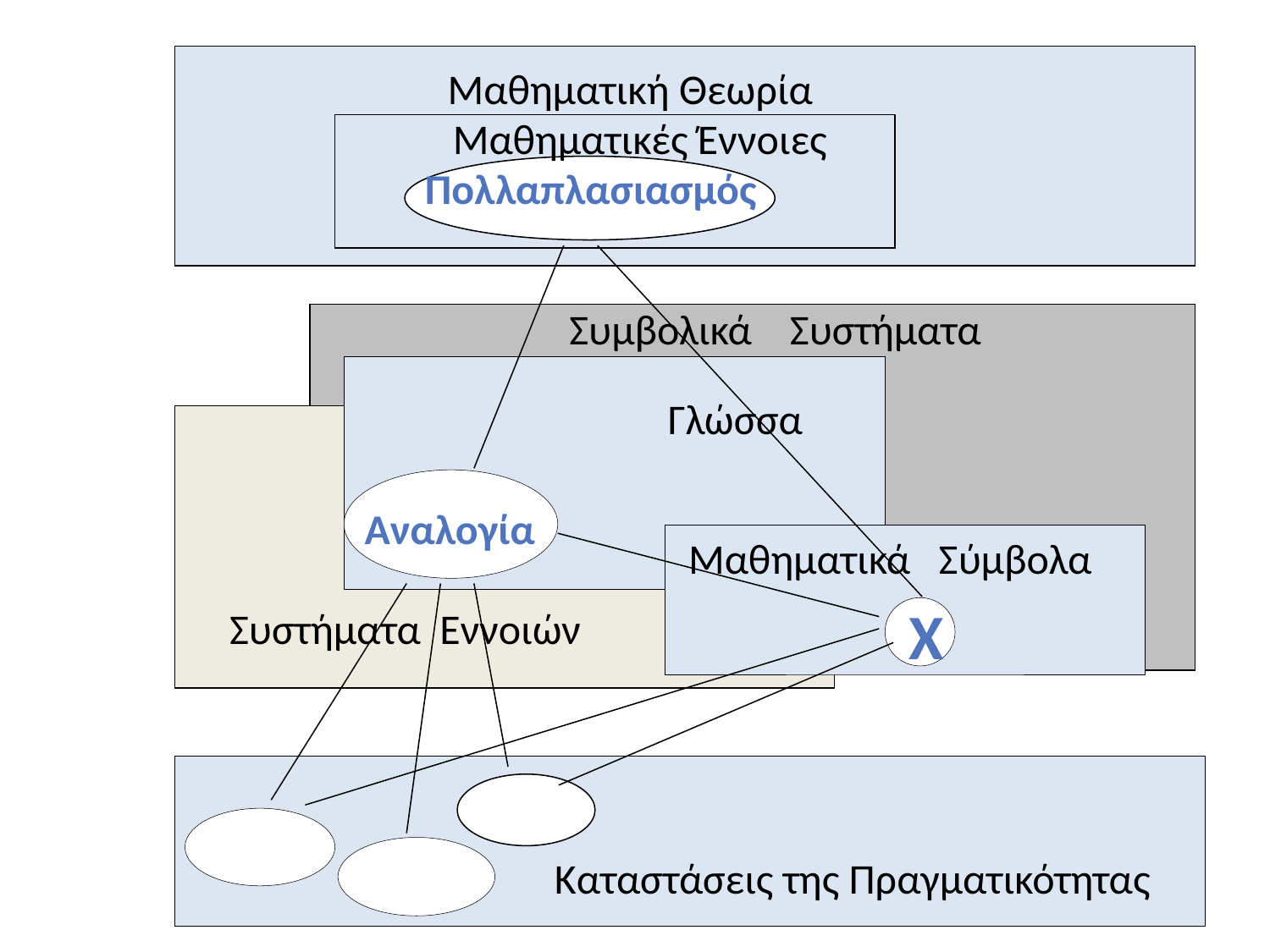

Μαθηματική Θεωρία

Μαθηματικές Έννοιες

Πολλαπλασιασμός

Συμβολικά    Συστήματα

Γλώσσα

Αναλογία

Μαθηματικά   Σύμβολα

Χ
Συστήματα  Εννοιών

Καταστάσεις της Πραγματικότητας